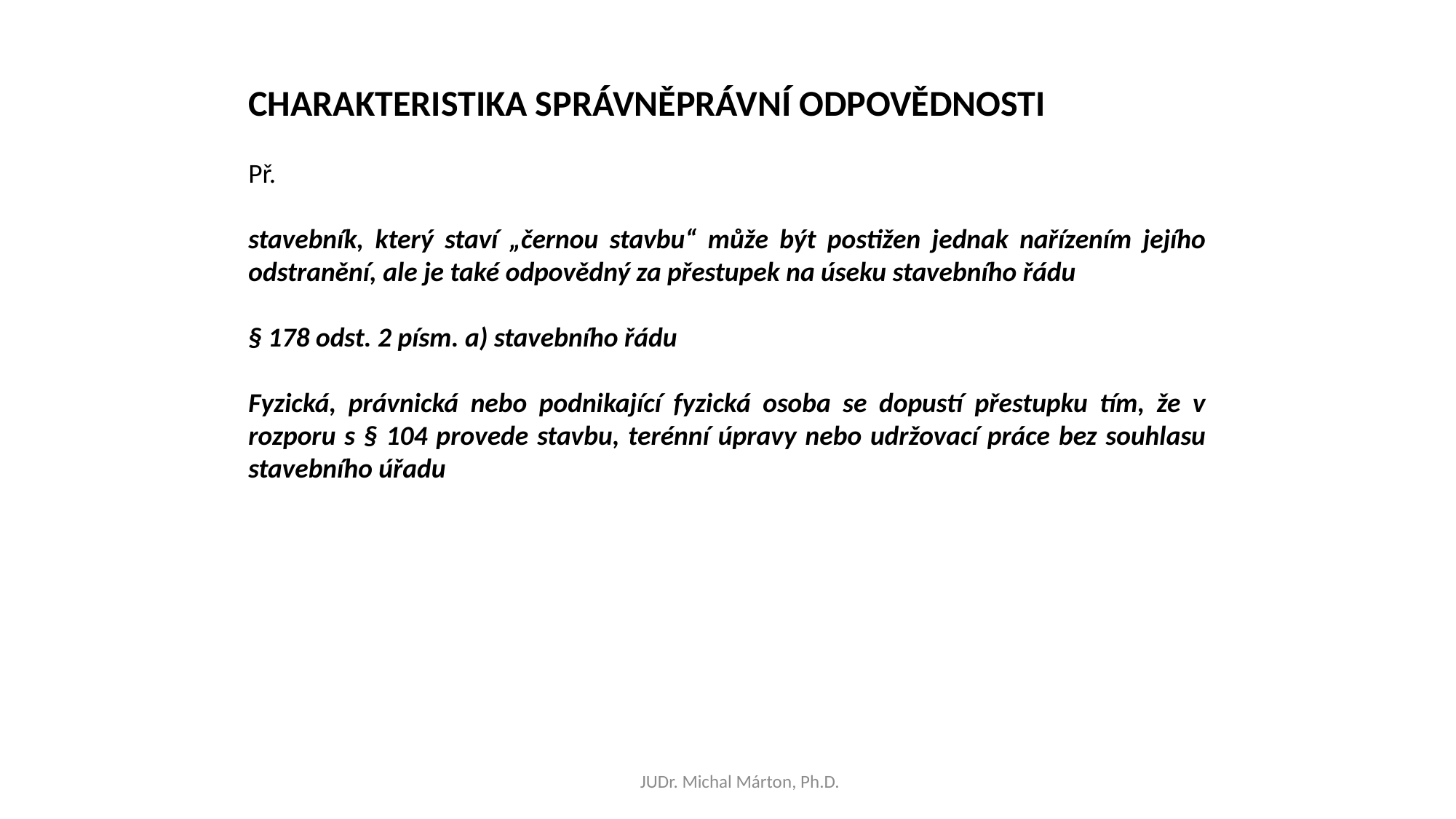

CHARAKTERISTIKA SPRÁVNĚPRÁVNÍ ODPOVĚDNOSTI

Př.

stavebník, který staví „černou stavbu“ může být postižen jednak nařízením jejího odstranění, ale je také odpovědný za přestupek na úseku stavebního řádu

§ 178 odst. 2 písm. a) stavebního řádu

Fyzická, právnická nebo podnikající fyzická osoba se dopustí přestupku tím, že v rozporu s § 104 provede stavbu, terénní úpravy nebo udržovací práce bez souhlasu stavebního úřadu

JUDr. Michal Márton, Ph.D.